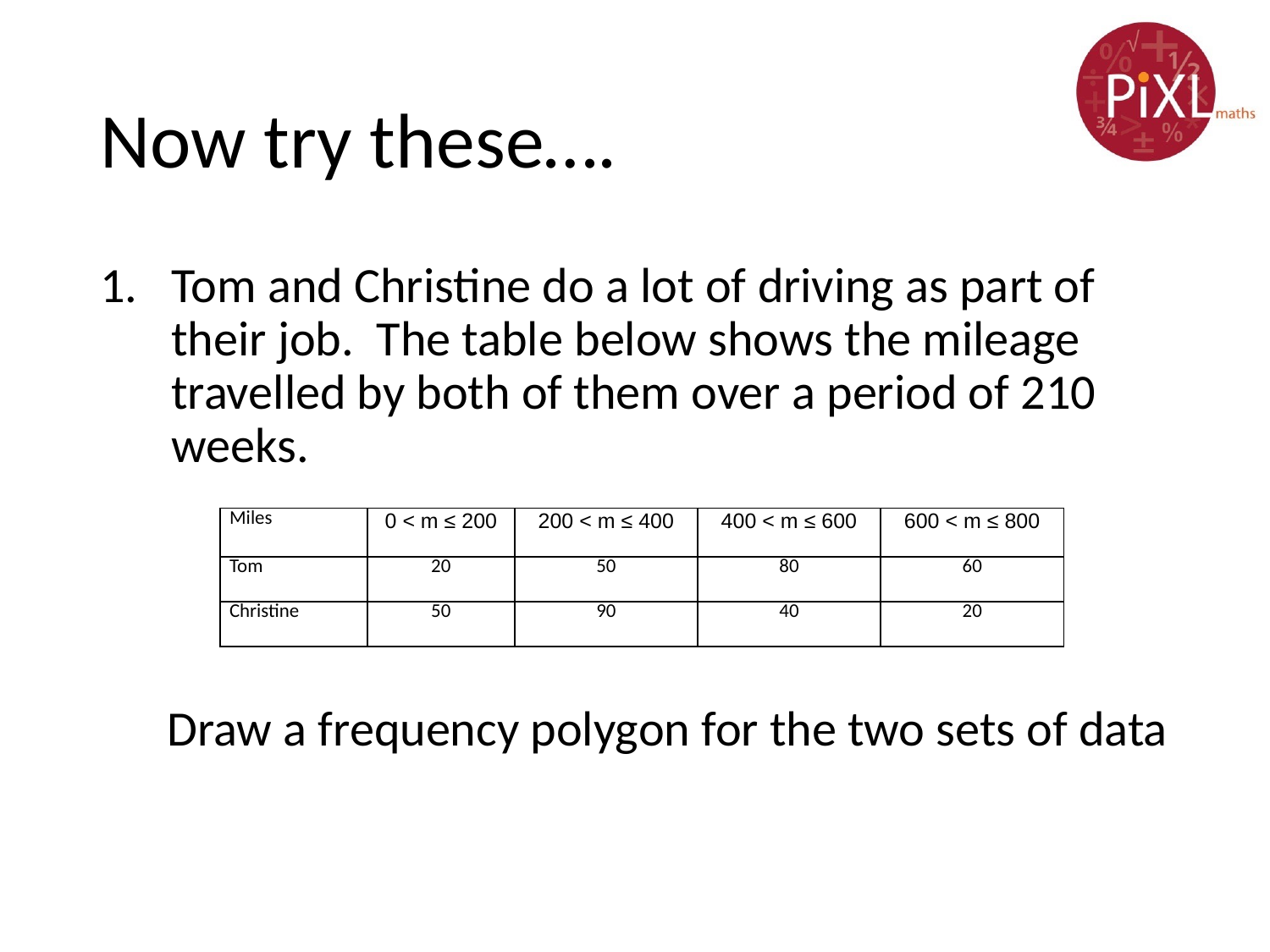

# Now try these….
Tom and Christine do a lot of driving as part of their job.  The table below shows the mileage travelled by both of them over a period of 210 weeks.

      Draw a frequency polygon for the two sets of data

| Miles | 0 < m ≤ 200 | 200 < m ≤ 400 | 400 < m ≤ 600 | 600 < m ≤ 800 |
| --- | --- | --- | --- | --- |
| Tom | 20 | 50 | 80 | 60 |
| Christine | 50 | 90 | 40 | 20 |